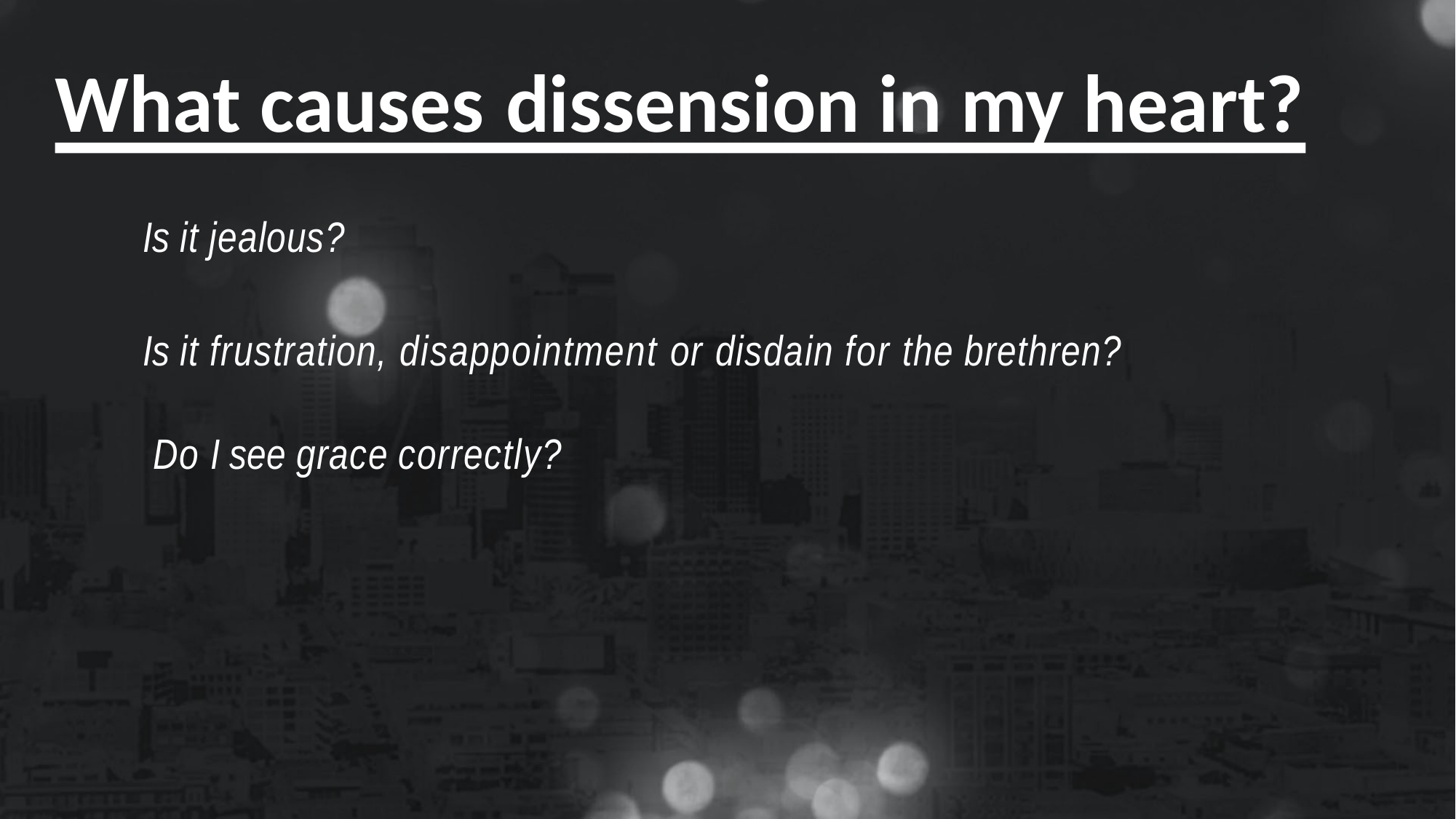

# What causes	dissension in my heart?

Is it jealous?
Is it frustration, disappointment or disdain for the brethren?  Do I see grace correctly?